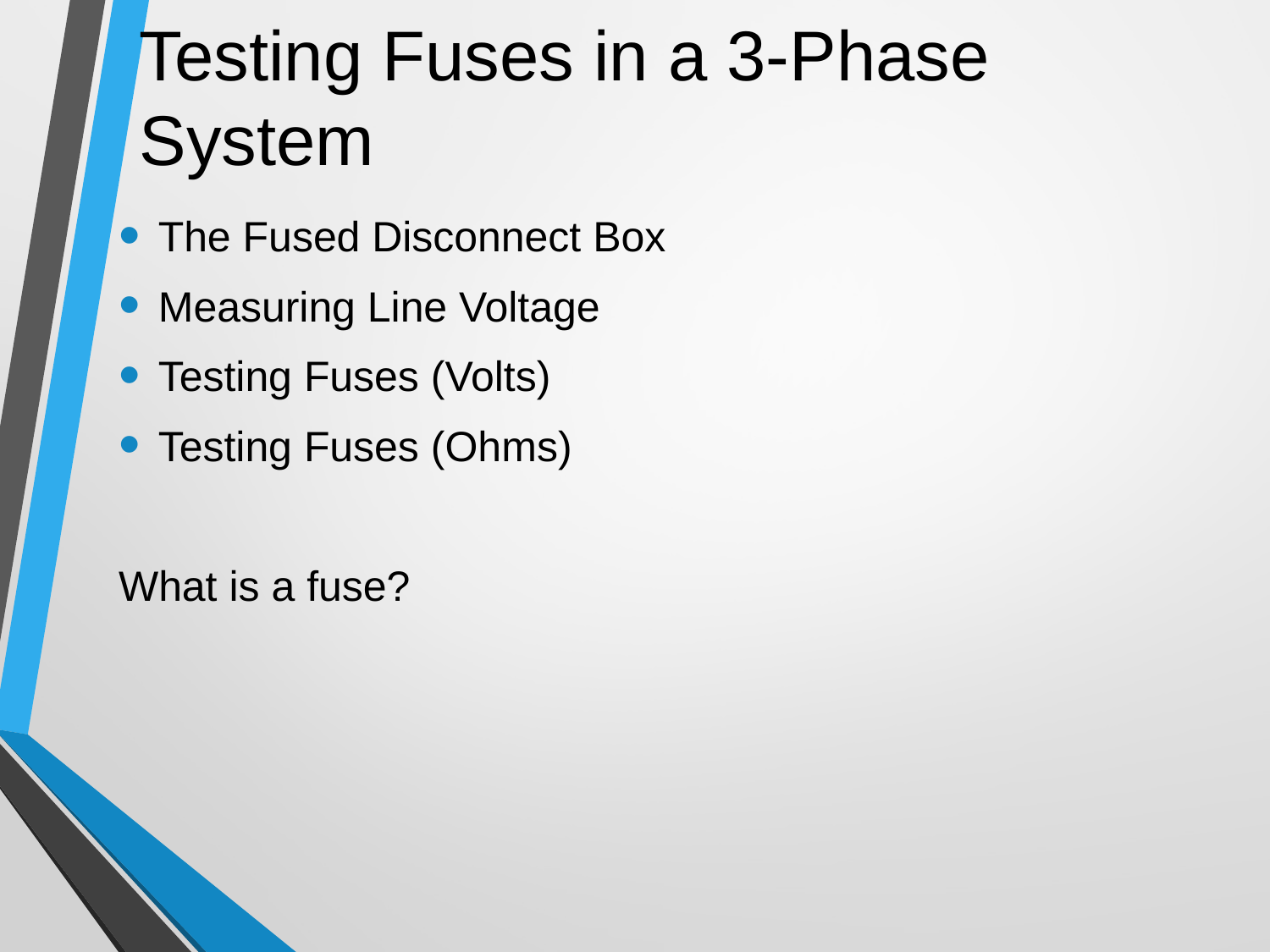

# Testing Fuses in a 3-Phase System
The Fused Disconnect Box
Measuring Line Voltage
Testing Fuses (Volts)
Testing Fuses (Ohms)

What is a fuse?